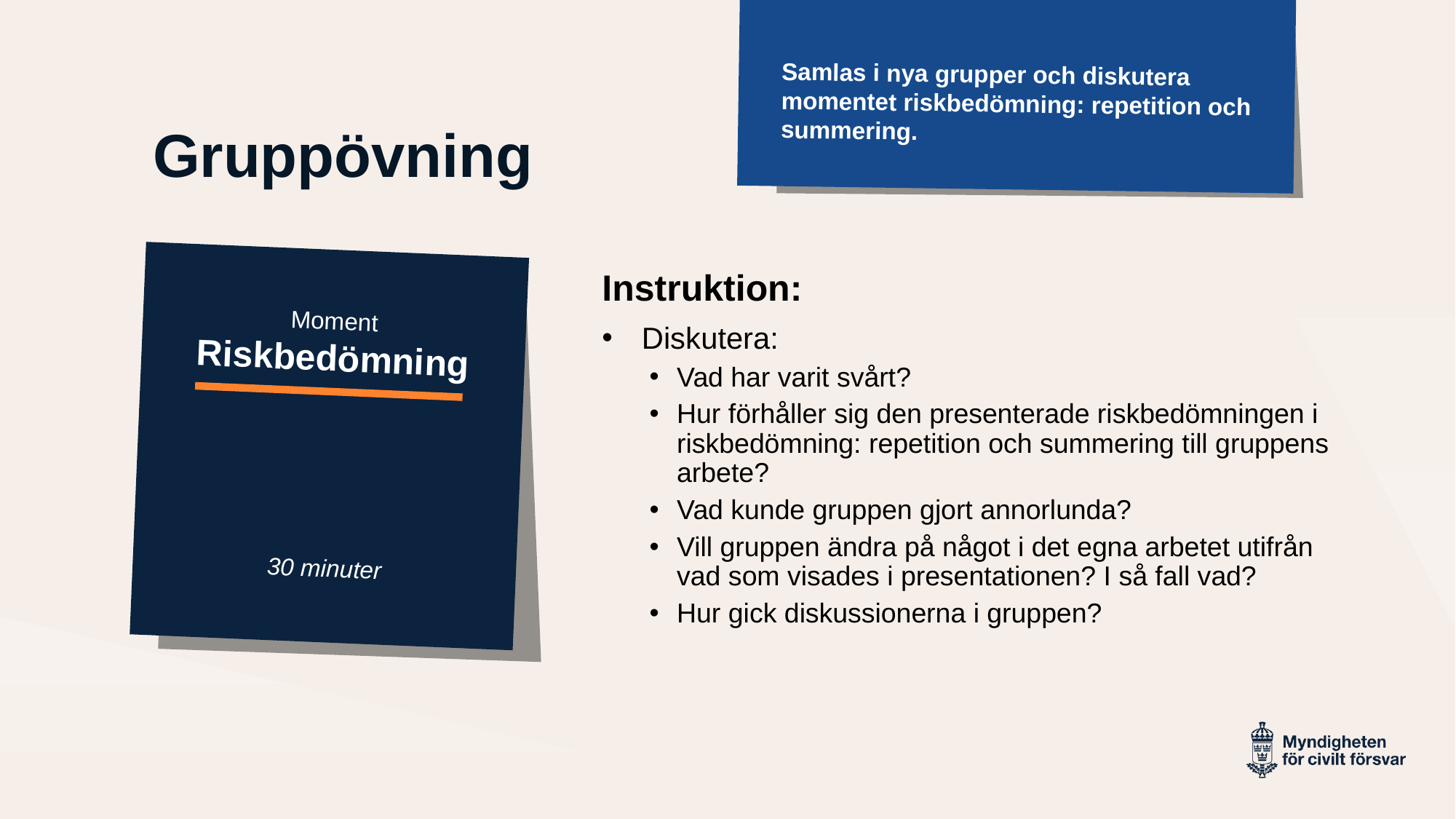

Samlas i nya grupper och diskutera momentet riskbedömning: repetition och summering.

# Gruppövning
Instruktion:
Moment
Riskbedömning

30 minuter

Diskutera:
Vad har varit svårt?
Hur förhåller sig den presenterade riskbedömningen i riskbedömning: repetition och summering till gruppens arbete?
Vad kunde gruppen gjort annorlunda?
Vill gruppen ändra på något i det egna arbetet utifrån vad som visades i presentationen? I så fall vad?
Hur gick diskussionerna i gruppen?